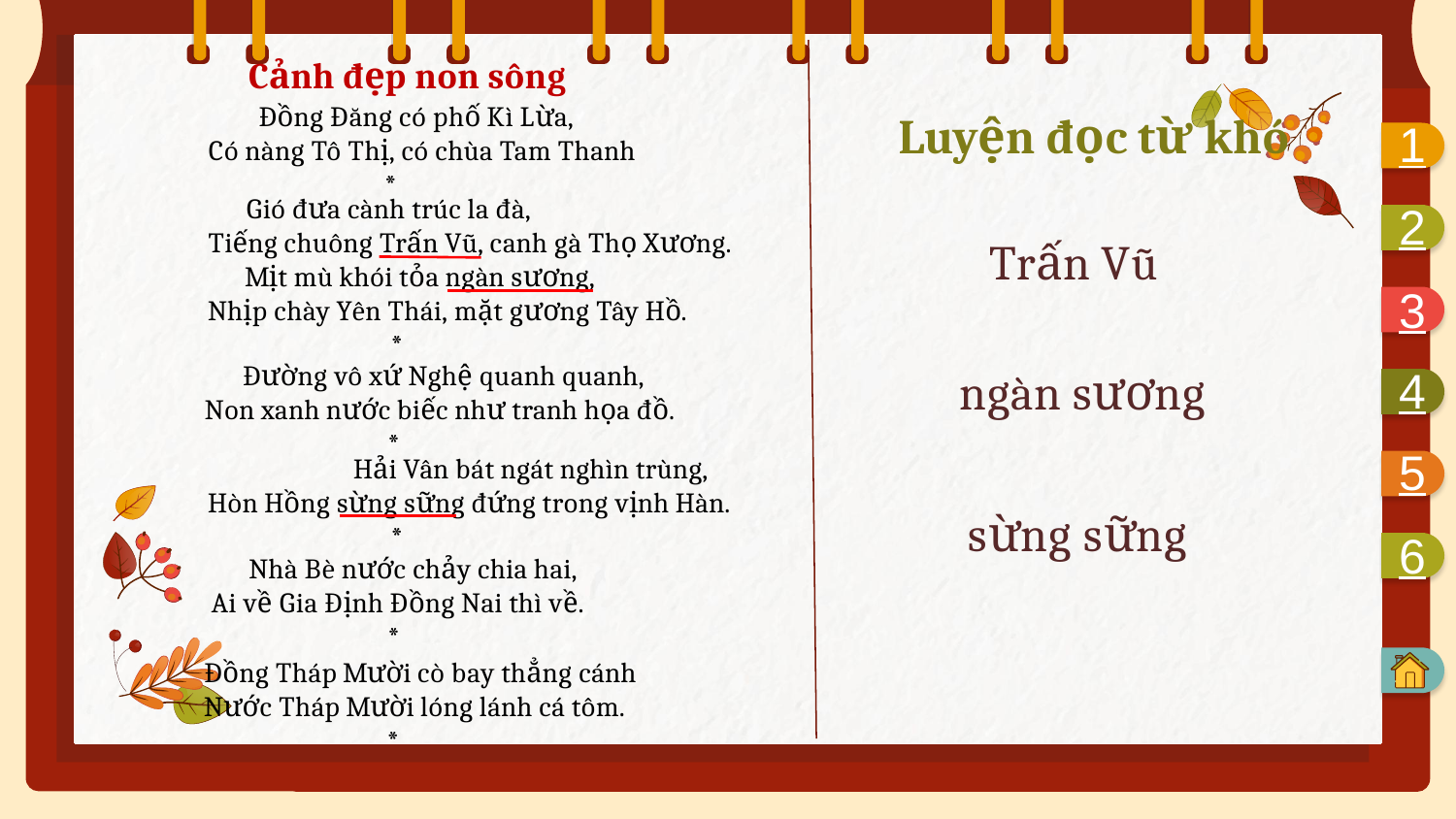

Cảnh đẹp non sông
        Đồng Đăng có phố Kì Lừa,
Có nàng Tô Thị, có chùa Tam Thanh
                            *
Luyện đọc từ khó
1

2
      Gió đưa cành trúc la đà,
Tiếng chuông Trấn Vũ, canh gà Thọ Xương.
      Mịt mù khói tỏa ngàn sương,
Nhịp chày Yên Thái, mặt gương Tây Hồ.
                             *

Trấn Vũ
3

4
      Đường vô xứ Nghệ quanh quanh,
Non xanh nước biếc như tranh họa đồ.
                             *
ngàn sương

5

	Hải Vân bát ngát nghìn trùng,
Hòn Hồng sừng sững đứng trong vịnh Hàn.
                             *
sừng sững
6

       Nhà Bè nước chảy chia hai,
 Ai về Gia Định Đồng Nai thì về.
                             *

Đồng Tháp Mười cò bay thẳng cánh
Nước Tháp Mười lóng lánh cá tôm.
                             *